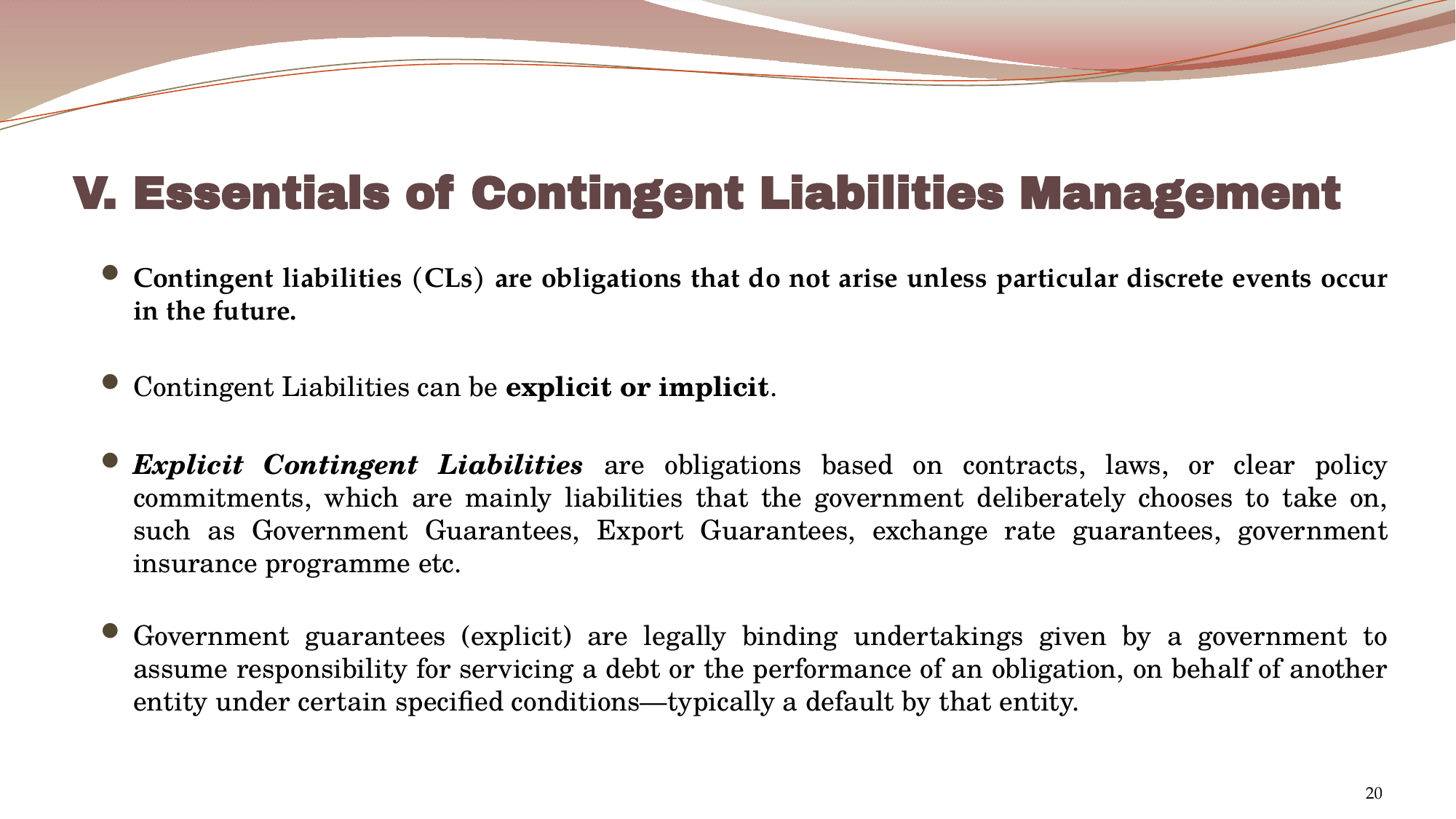

# V. Essentials of Contingent Liabilities Management
Contingent liabilities (CLs) are obligations that do not arise unless particular discrete events occur in the future.

Contingent Liabilities can be explicit or implicit.

Explicit Contingent Liabilities are obligations based on contracts, laws, or clear policy commitments, which are mainly liabilities that the government deliberately chooses to take on, such as Government Guarantees, Export Guarantees, exchange rate guarantees, government insurance programme etc.

Government guarantees (explicit) are legally binding undertakings given by a government to assume responsibility for servicing a debt or the performance of an obligation, on behalf of another entity under certain specified conditions—typically a default by that entity.

20